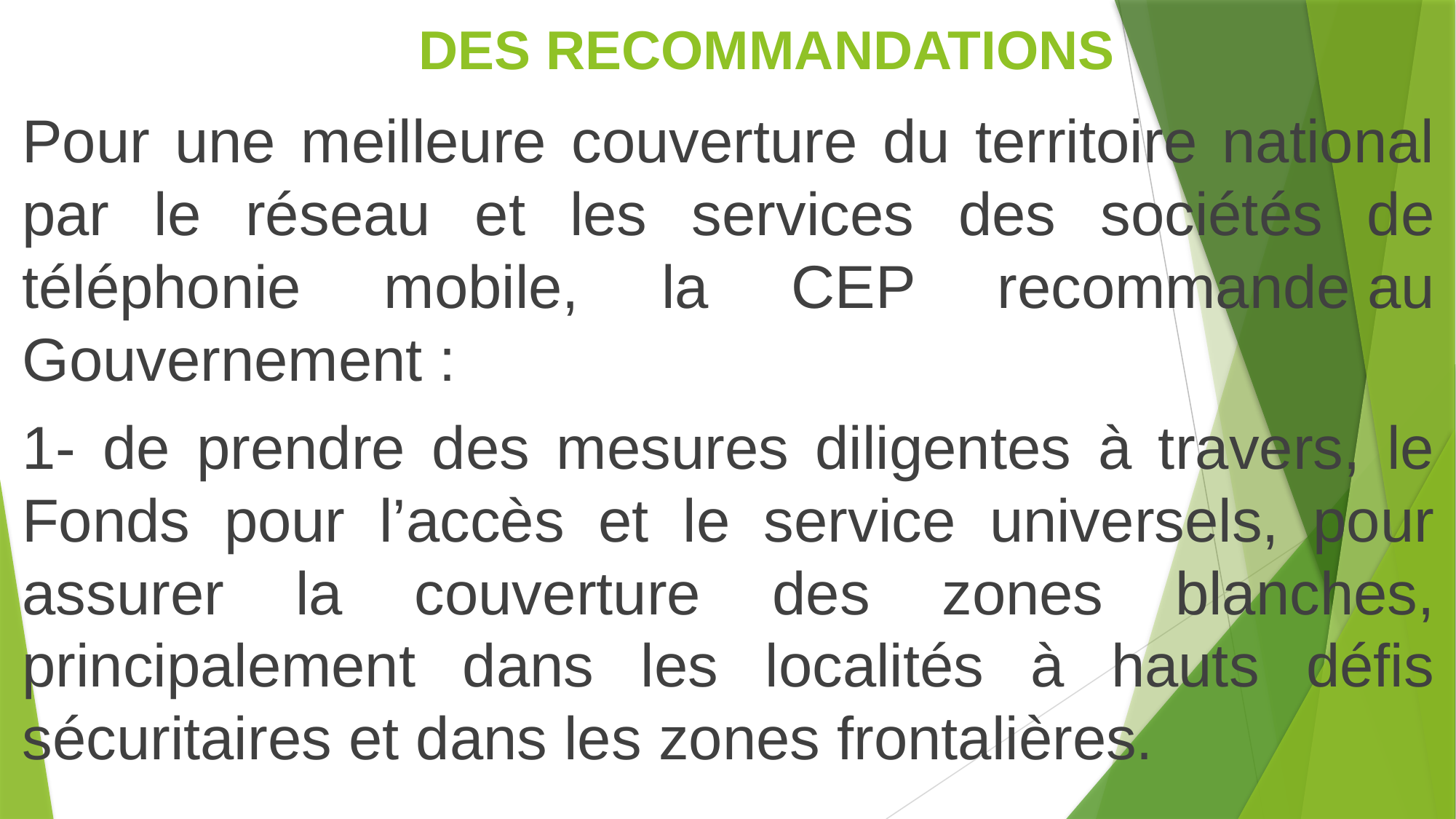

# DES RECOMMANDATIONS
Pour une meilleure couverture du territoire national par le réseau et les services des sociétés de téléphonie mobile, la CEP recommande au Gouvernement :
1- de prendre des mesures diligentes à travers, le Fonds pour l’accès et le service universels, pour assurer la couverture des zones blanches, principalement dans les localités à hauts défis sécuritaires et dans les zones frontalières.